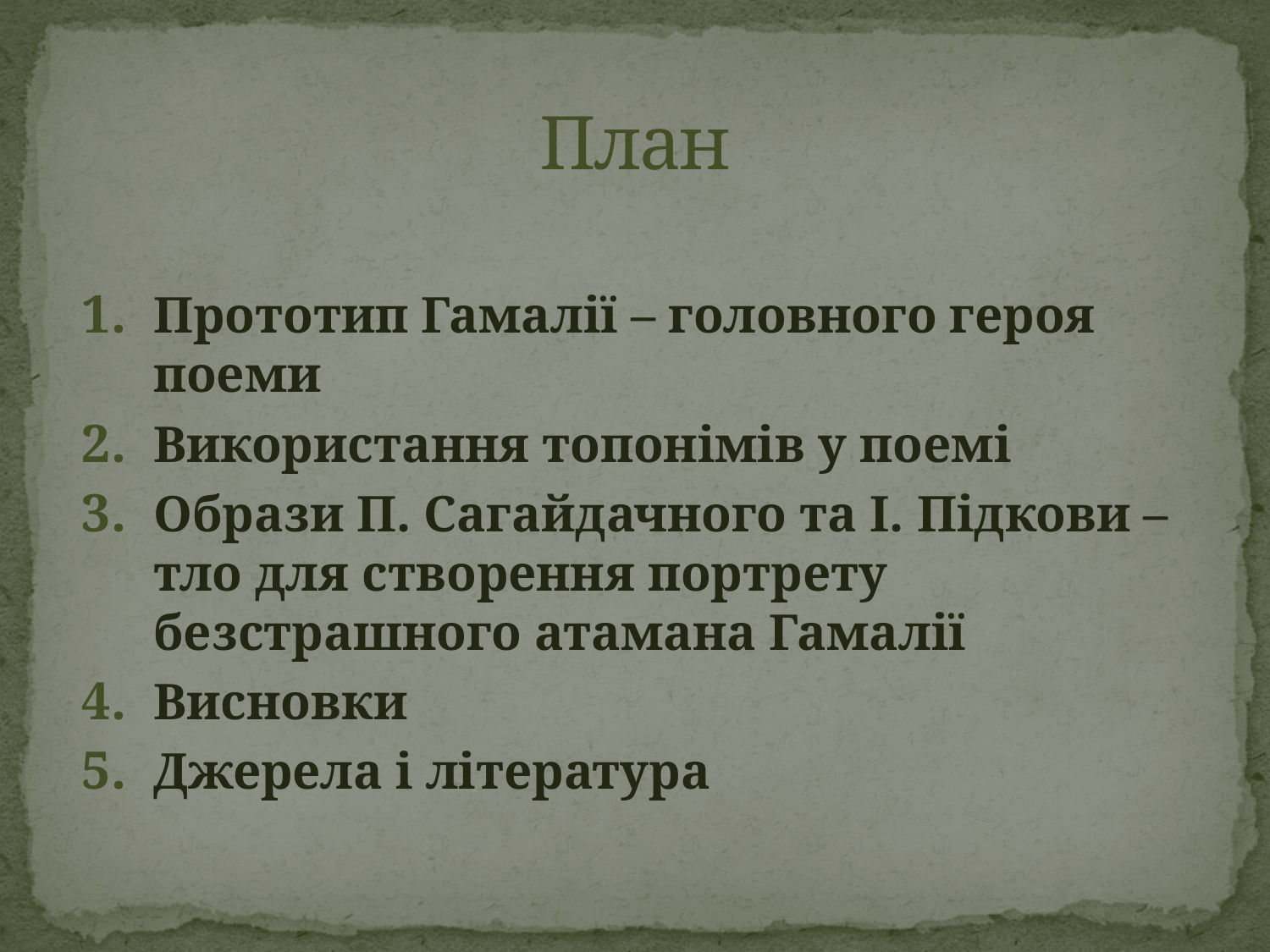

# План
Прототип Гамалії – головного героя поеми
Використання топонімів у поемі
Образи П. Сагайдачного та І. Підкови – тло для створення портрету безстрашного атамана Гамалії
Висновки
Джерела і література